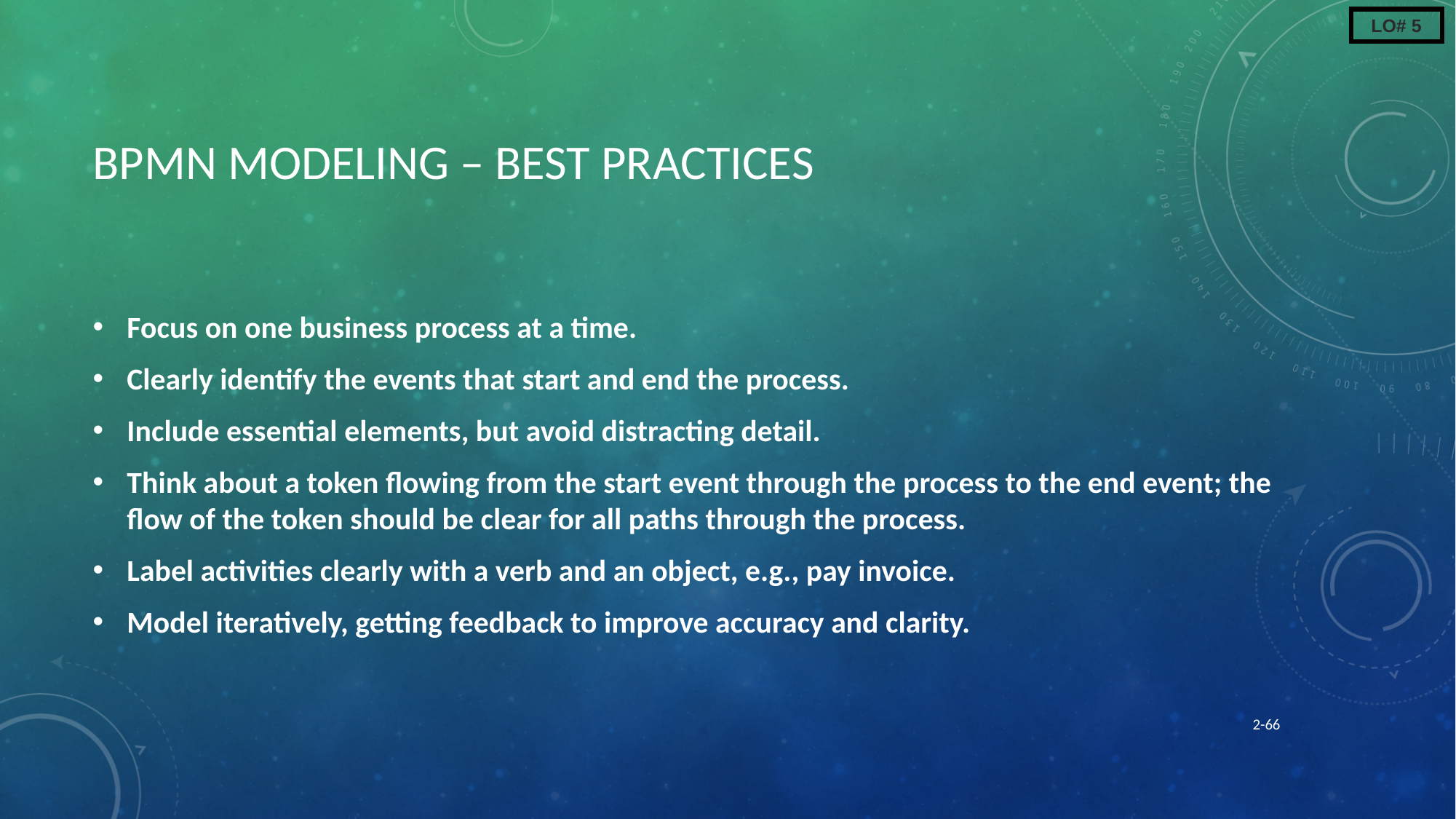

LO# 5
# BPMN Modeling – Best Practices
Focus on one business process at a time.
Clearly identify the events that start and end the process.
Include essential elements, but avoid distracting detail.
Think about a token flowing from the start event through the process to the end event; the flow of the token should be clear for all paths through the process.
Label activities clearly with a verb and an object, e.g., pay invoice.
Model iteratively, getting feedback to improve accuracy and clarity.
2-66